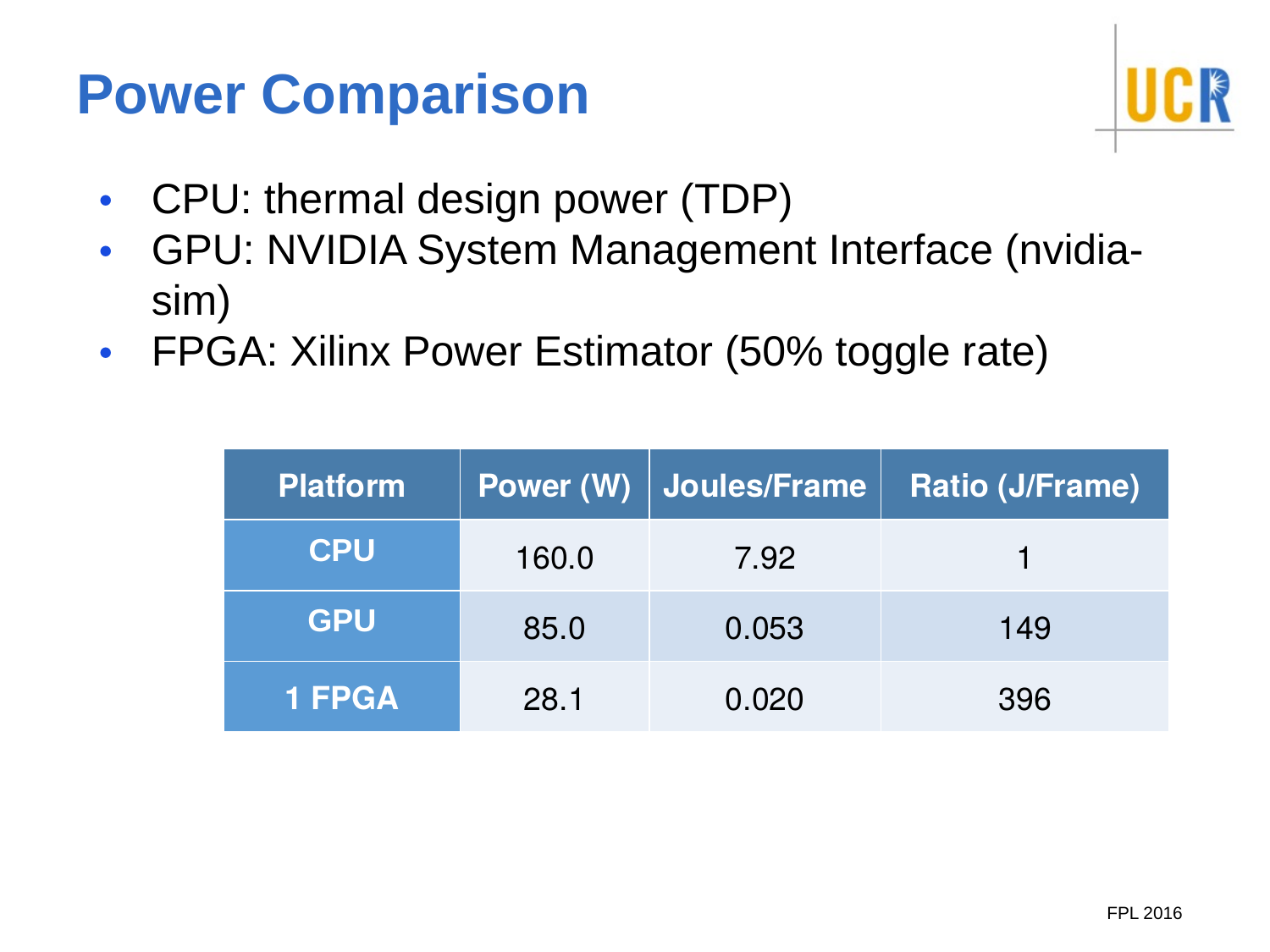

22
# Power Comparison
CPU: thermal design power (TDP)
GPU: NVIDIA System Management Interface (nvidia-sim)
FPGA: Xilinx Power Estimator (50% toggle rate)
| Platform | Power (W) | Joules/Frame | Ratio (J/Frame) |
| --- | --- | --- | --- |
| CPU | 160.0 | 7.92 | 1 |
| GPU | 85.0 | 0.053 | 149 |
| 1 FPGA | 28.1 | 0.020 | 396 |